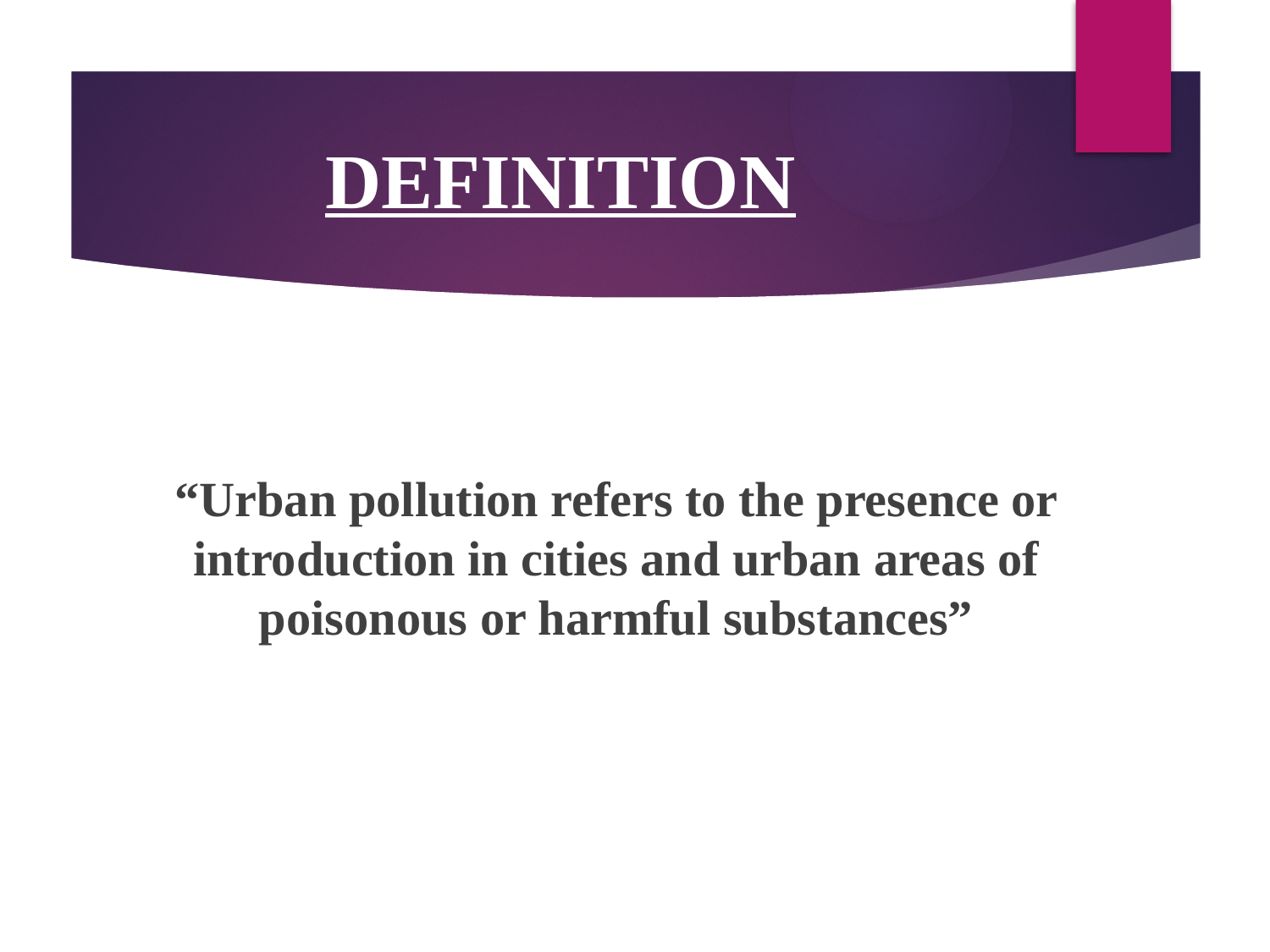

# DEFINITION
“Urban pollution refers to the presence or introduction in cities and urban areas of poisonous or harmful substances”